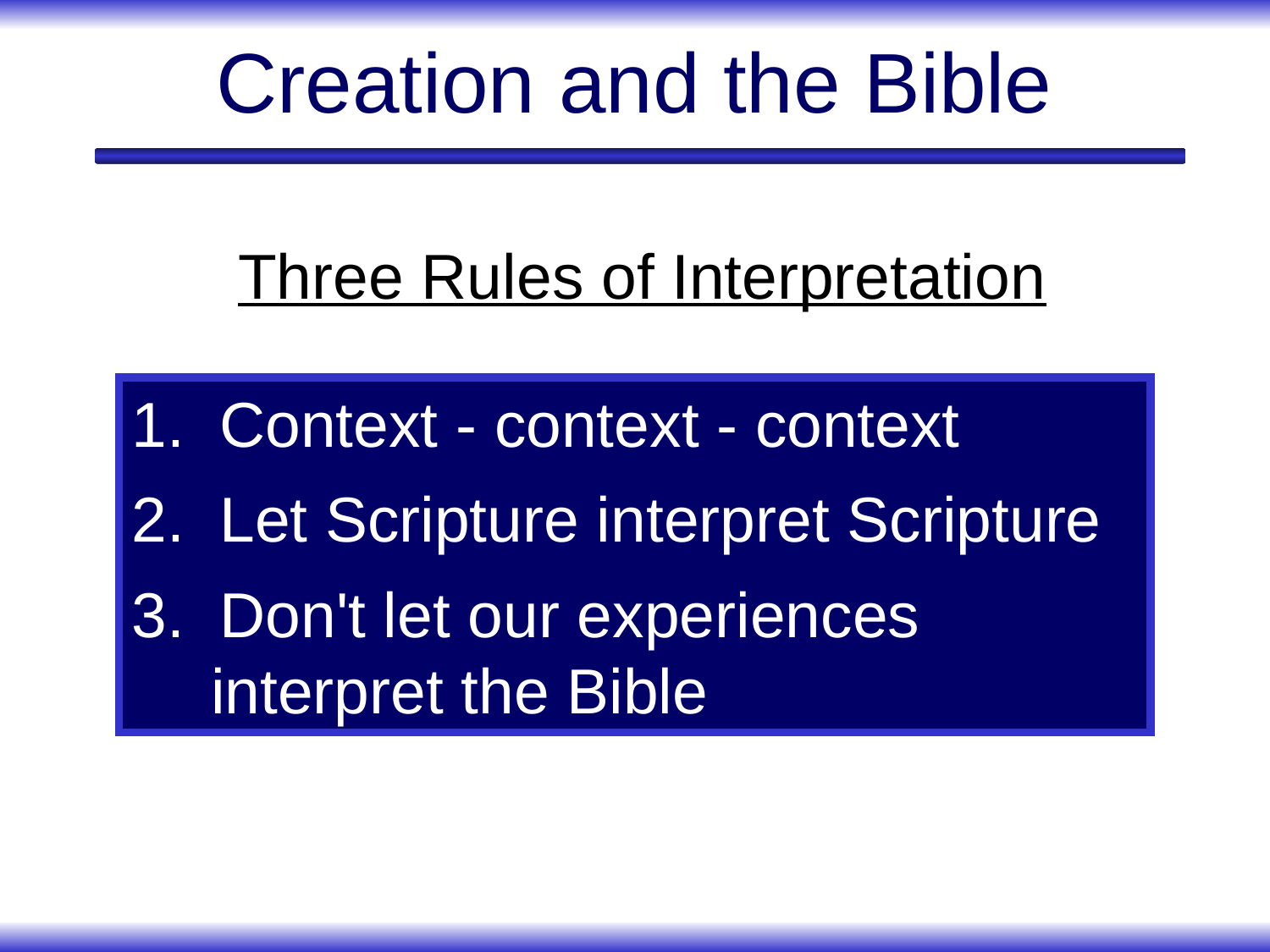

# Creation and the Bible
Three Rules of Interpretation
1.  Context - context - context
2.  Let Scripture interpret Scripture
3.  Don't let our experiences interpret the Bible